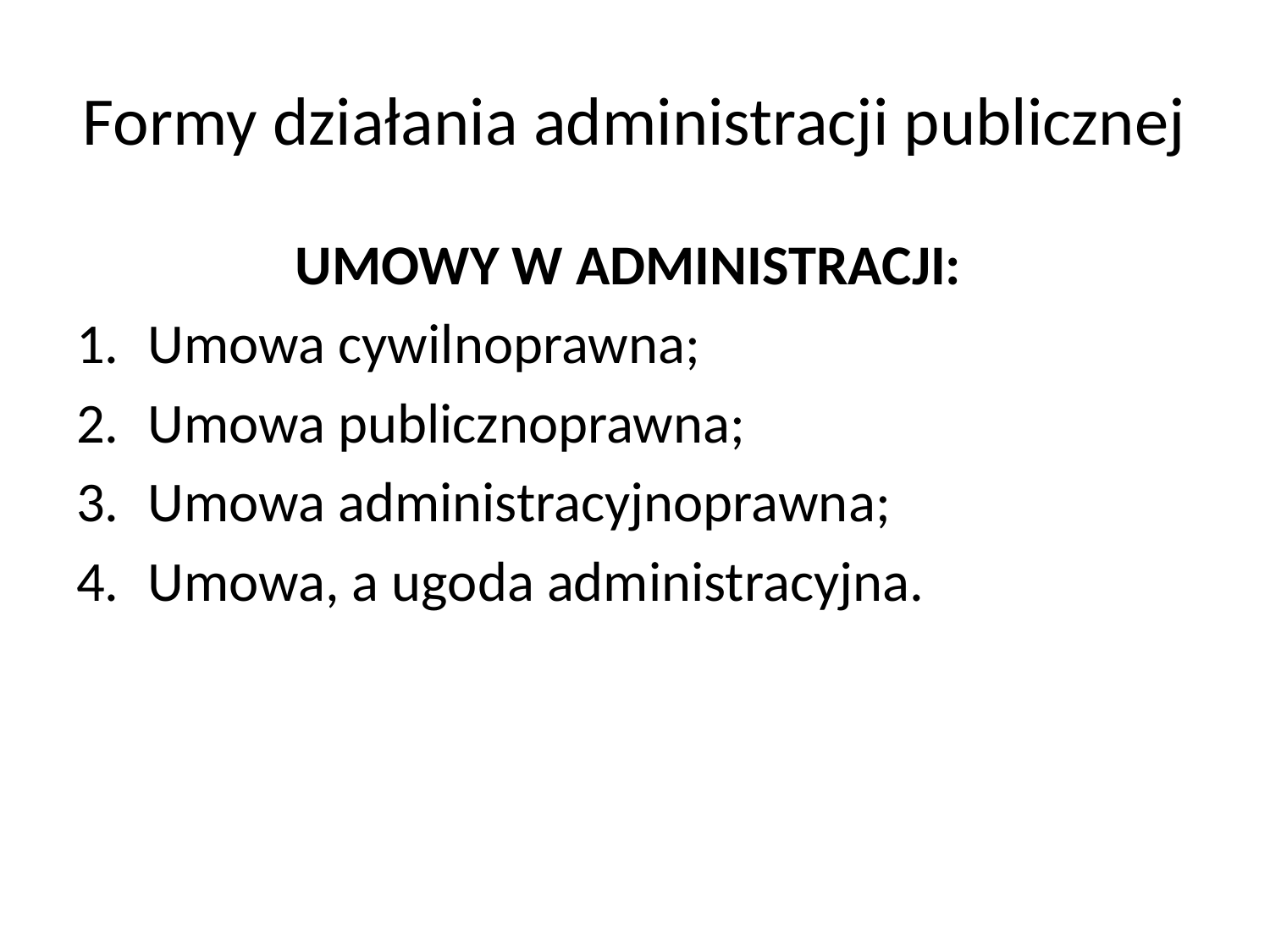

# Formy działania administracji publicznej
UMOWY W ADMINISTRACJI:
Umowa cywilnoprawna;
Umowa publicznoprawna;
Umowa administracyjnoprawna;
Umowa, a ugoda administracyjna.